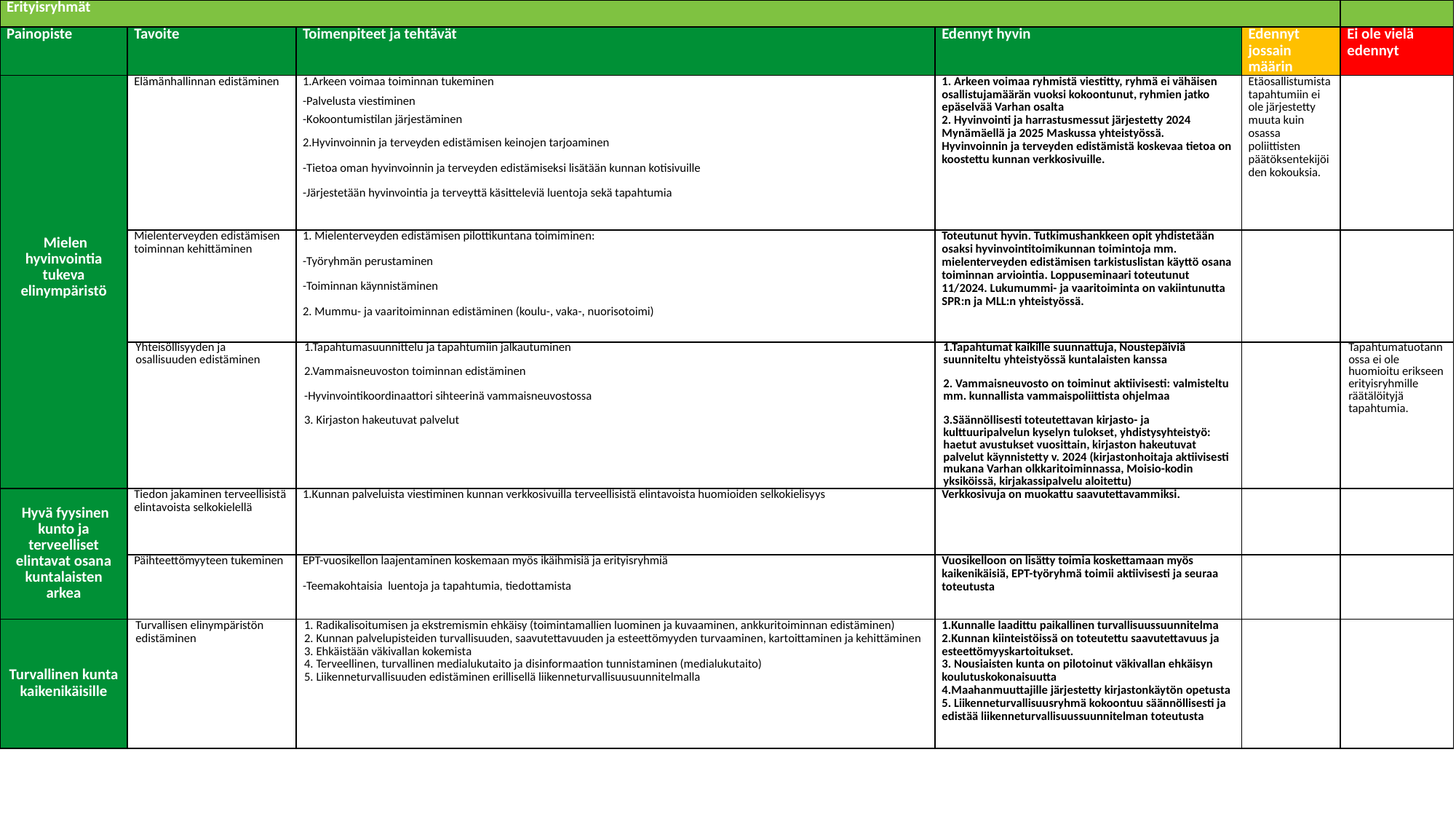

| Erityisryhmät |  |  |  |  |  |
| --- | --- | --- | --- | --- | --- |
| Painopiste | Tavoite | Toimenpiteet ja tehtävät | Edennyt hyvin | Edennyt jossain määrin | Ei ole vielä edennyt |
| Mielen hyvinvointia tukeva elinympäristö | Elämänhallinnan edistäminen | 1.Arkeen voimaa toiminnan tukeminen -Palvelusta viestiminen -Kokoontumistilan järjestäminen 2.Hyvinvoinnin ja terveyden edistämisen keinojen tarjoaminen -Tietoa oman hyvinvoinnin ja terveyden edistämiseksi lisätään kunnan kotisivuille -Järjestetään hyvinvointia ja terveyttä käsitteleviä luentoja sekä tapahtumia | 1. Arkeen voimaa ryhmistä viestitty, ryhmä ei vähäisen osallistujamäärän vuoksi kokoontunut, ryhmien jatko epäselvää Varhan osalta 2. Hyvinvointi ja harrastusmessut järjestetty 2024 Mynämäellä ja 2025 Maskussa yhteistyössä. Hyvinvoinnin ja terveyden edistämistä koskevaa tietoa on koostettu kunnan verkkosivuille. | Etäosallistumista tapahtumiin ei ole järjestetty muuta kuin osassa poliittisten päätöksentekijöiden kokouksia. |  |
|  | Mielenterveyden edistämisen toiminnan kehittäminen | 1. Mielenterveyden edistämisen pilottikuntana toimiminen: -Työryhmän perustaminen -Toiminnan käynnistäminen 2. Mummu- ja vaaritoiminnan edistäminen (koulu-, vaka-, nuorisotoimi) | Toteutunut hyvin. Tutkimushankkeen opit yhdistetään osaksi hyvinvointitoimikunnan toimintoja mm. mielenterveyden edistämisen tarkistuslistan käyttö osana toiminnan arviointia. Loppuseminaari toteutunut 11/2024. Lukumummi- ja vaaritoiminta on vakiintunutta SPR:n ja MLL:n yhteistyössä. |  |  |
|  | Yhteisöllisyyden ja osallisuuden edistäminen | 1.Tapahtumasuunnittelu ja tapahtumiin jalkautuminen 2.Vammaisneuvoston toiminnan edistäminen -Hyvinvointikoordinaattori sihteerinä vammaisneuvostossa 3. Kirjaston hakeutuvat palvelut | 1.Tapahtumat kaikille suunnattuja, Noustepäiviä suunniteltu yhteistyössä kuntalaisten kanssa 2. Vammaisneuvosto on toiminut aktiivisesti: valmisteltu mm. kunnallista vammaispoliittista ohjelmaa 3.Säännöllisesti toteutettavan kirjasto- ja kulttuuripalvelun kyselyn tulokset, yhdistysyhteistyö: haetut avustukset vuosittain, kirjaston hakeutuvat palvelut käynnistetty v. 2024 (kirjastonhoitaja aktiivisesti mukana Varhan olkkaritoiminnassa, Moisio-kodin yksiköissä, kirjakassipalvelu aloitettu) |  | Tapahtumatuotannossa ei ole huomioitu erikseen erityisryhmille räätälöityjä tapahtumia. |
| Hyvä fyysinen kunto ja terveelliset elintavat osana kuntalaisten arkea | Tiedon jakaminen terveellisistä elintavoista selkokielellä | 1.Kunnan palveluista viestiminen kunnan verkkosivuilla terveellisistä elintavoista huomioiden selkokielisyys | Verkkosivuja on muokattu saavutettavammiksi. |  |  |
|  | Päihteettömyyteen tukeminen | EPT-vuosikellon laajentaminen koskemaan myös ikäihmisiä ja erityisryhmiä -Teemakohtaisia luentoja ja tapahtumia, tiedottamista | Vuosikelloon on lisätty toimia koskettamaan myös kaikenikäisiä, EPT-työryhmä toimii aktiivisesti ja seuraa toteutusta |  |  |
| Turvallinen kunta kaikenikäisille | Turvallisen elinympäristön edistäminen | 1. Radikalisoitumisen ja ekstremismin ehkäisy (toimintamallien luominen ja kuvaaminen, ankkuritoiminnan edistäminen) 2. Kunnan palvelupisteiden turvallisuuden, saavutettavuuden ja esteettömyyden turvaaminen, kartoittaminen ja kehittäminen 3. Ehkäistään väkivallan kokemista 4. Terveellinen, turvallinen medialukutaito ja disinformaation tunnistaminen (medialukutaito) 5. Liikenneturvallisuuden edistäminen erillisellä liikenneturvallisuusuunnitelmalla | 1.Kunnalle laadittu paikallinen turvallisuussuunnitelma 2.Kunnan kiinteistöissä on toteutettu saavutettavuus ja esteettömyyskartoitukset. 3. Nousiaisten kunta on pilotoinut väkivallan ehkäisyn koulutuskokonaisuutta 4.Maahanmuuttajille järjestetty kirjastonkäytön opetusta 5. Liikenneturvallisuusryhmä kokoontuu säännöllisesti ja edistää liikenneturvallisuussuunnitelman toteutusta |  |  |